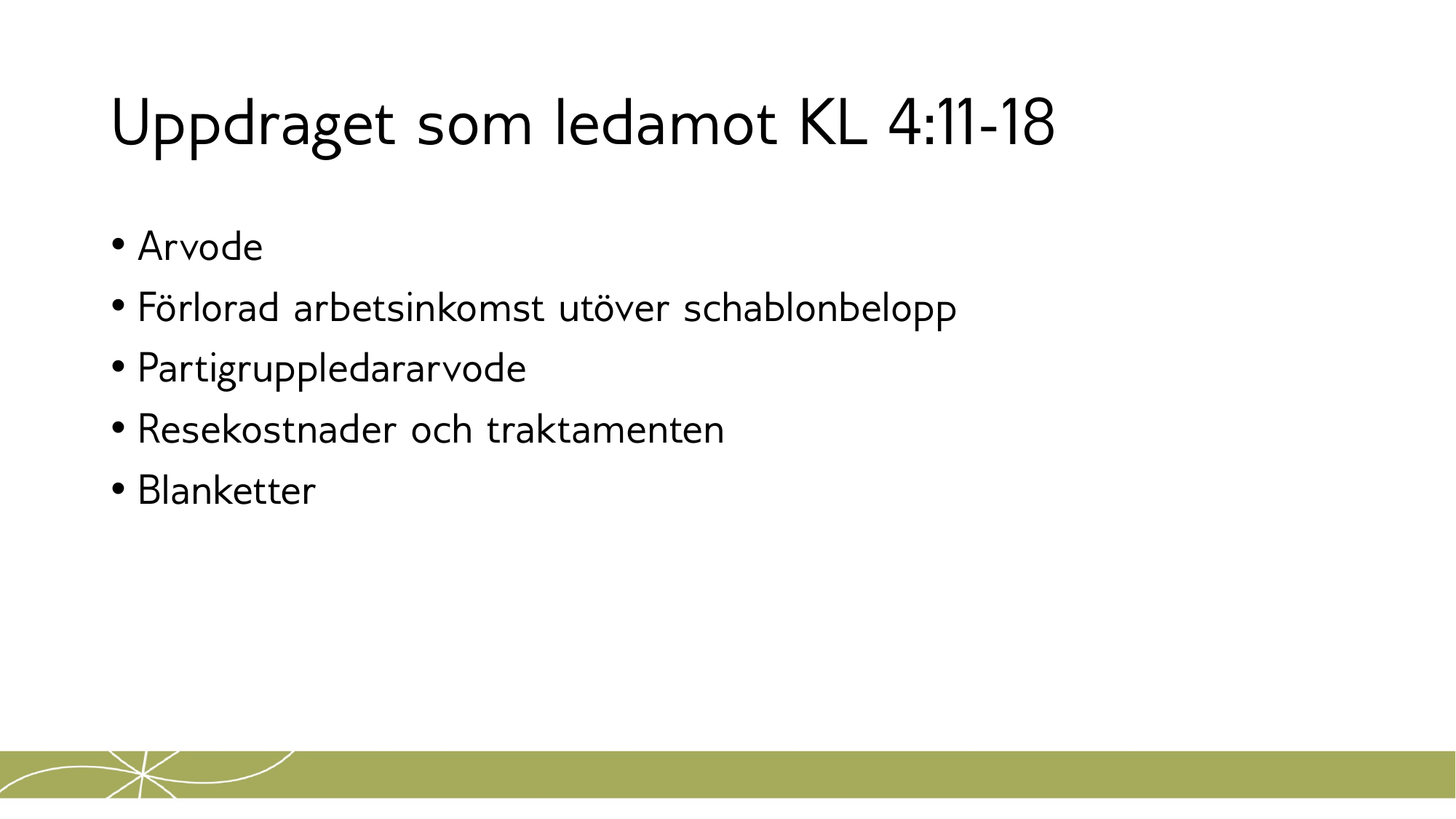

# Uppdraget som ledamot KL 4:11-18
Arvode
Förlorad arbetsinkomst utöver schablonbelopp
Partigruppledararvode
Resekostnader och traktamenten
Blanketter